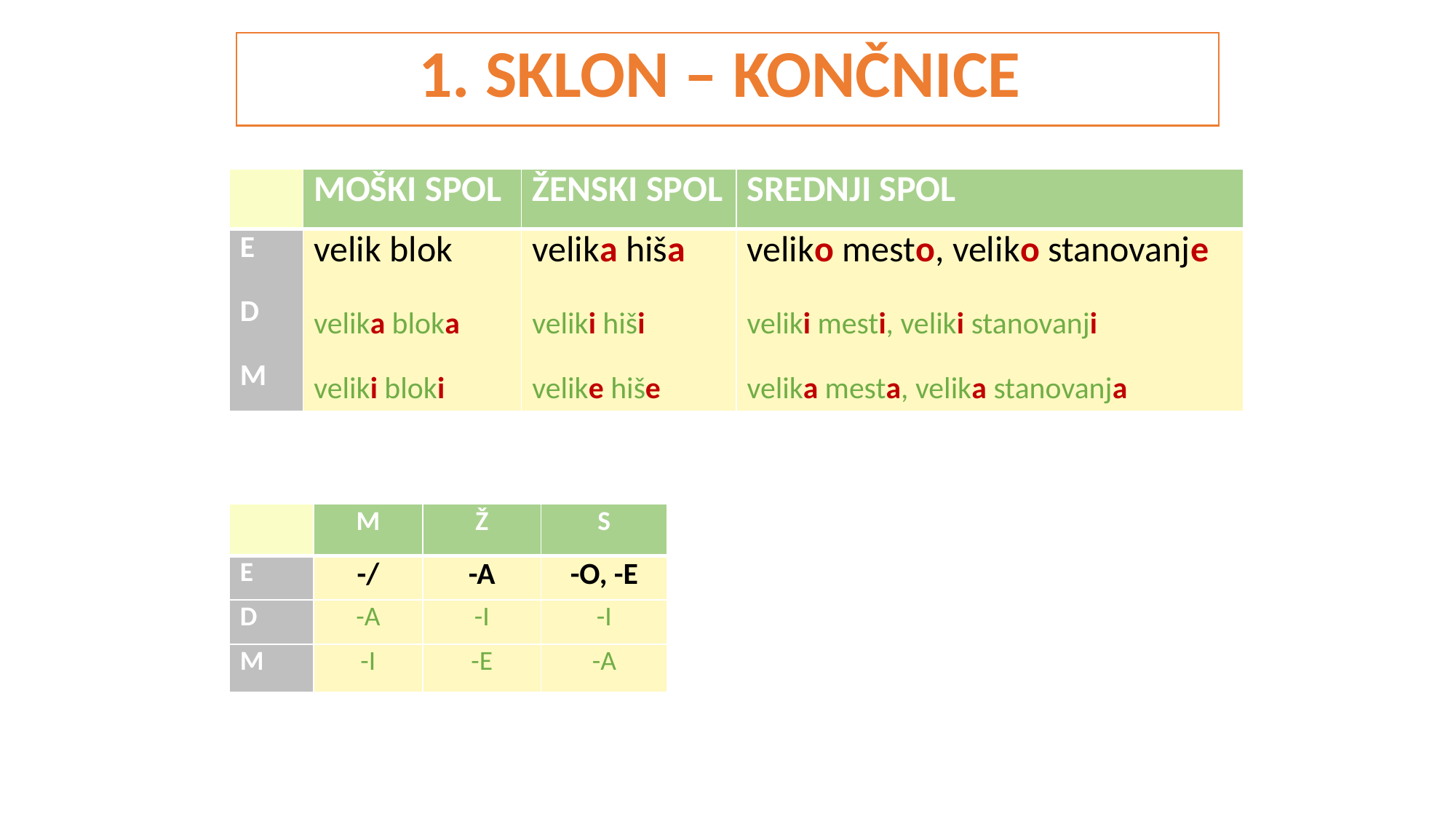

1. SKLON – KONČNICE
|  | MOŠKI SPOL | ŽENSKI SPOL | SREDNJI SPOL |
| --- | --- | --- | --- |
| E D M | velik blok velika bloka veliki bloki | velika hiša veliki hiši velike hiše | veliko mesto, veliko stanovanje veliki mesti, veliki stanovanji velika mesta, velika stanovanja |
|  | M | Ž | S |
| --- | --- | --- | --- |
| E | -/ | -A | -O, -E |
| D | -A | -I | -I |
| M | -I | -E | -A |